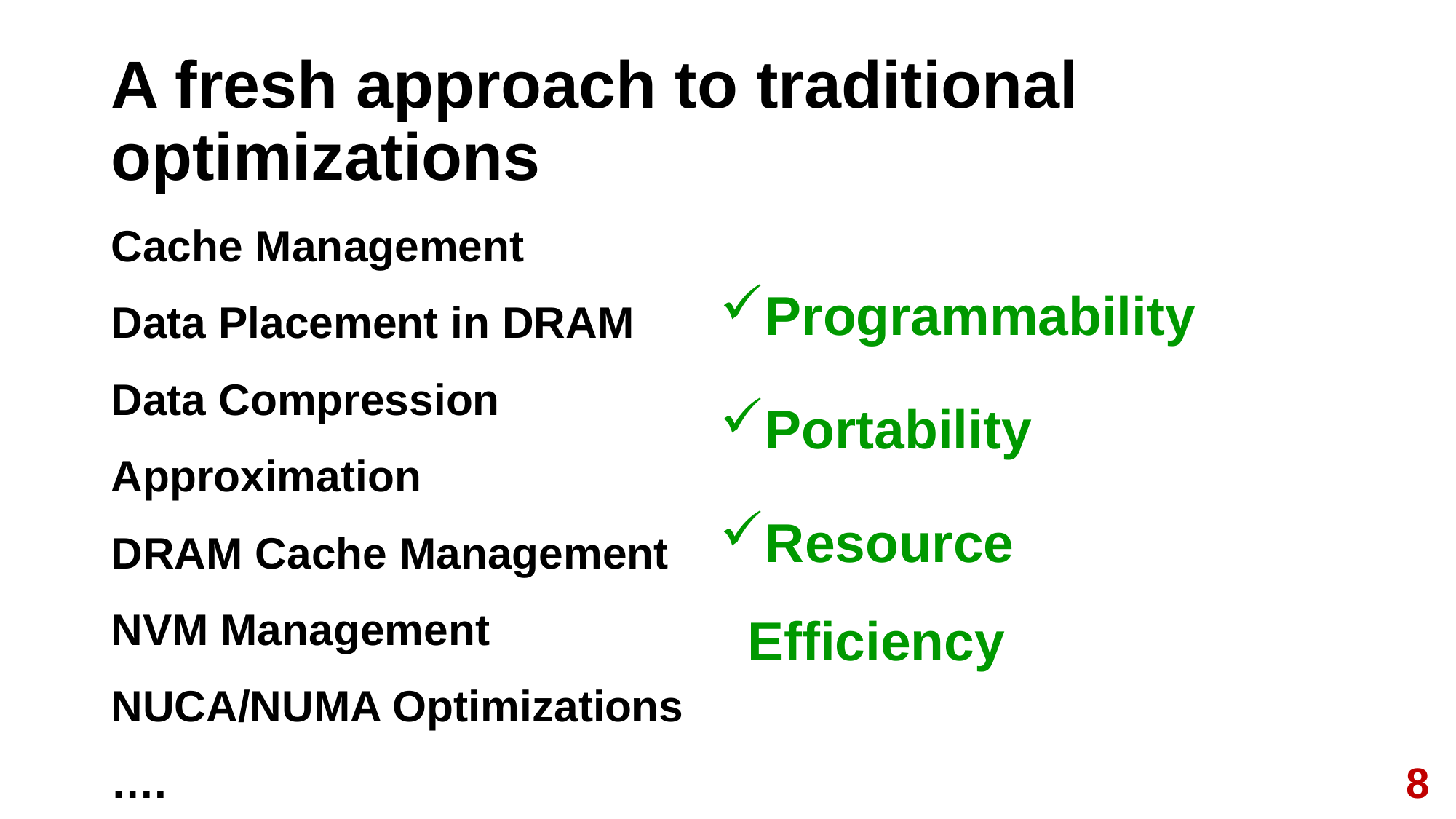

# A fresh approach to traditional optimizations
Cache Management
Data Placement in DRAM
Data Compression
Approximation
DRAM Cache Management
NVM Management
NUCA/NUMA Optimizations
….

Programmability
Portability
Resource Efficiency

8